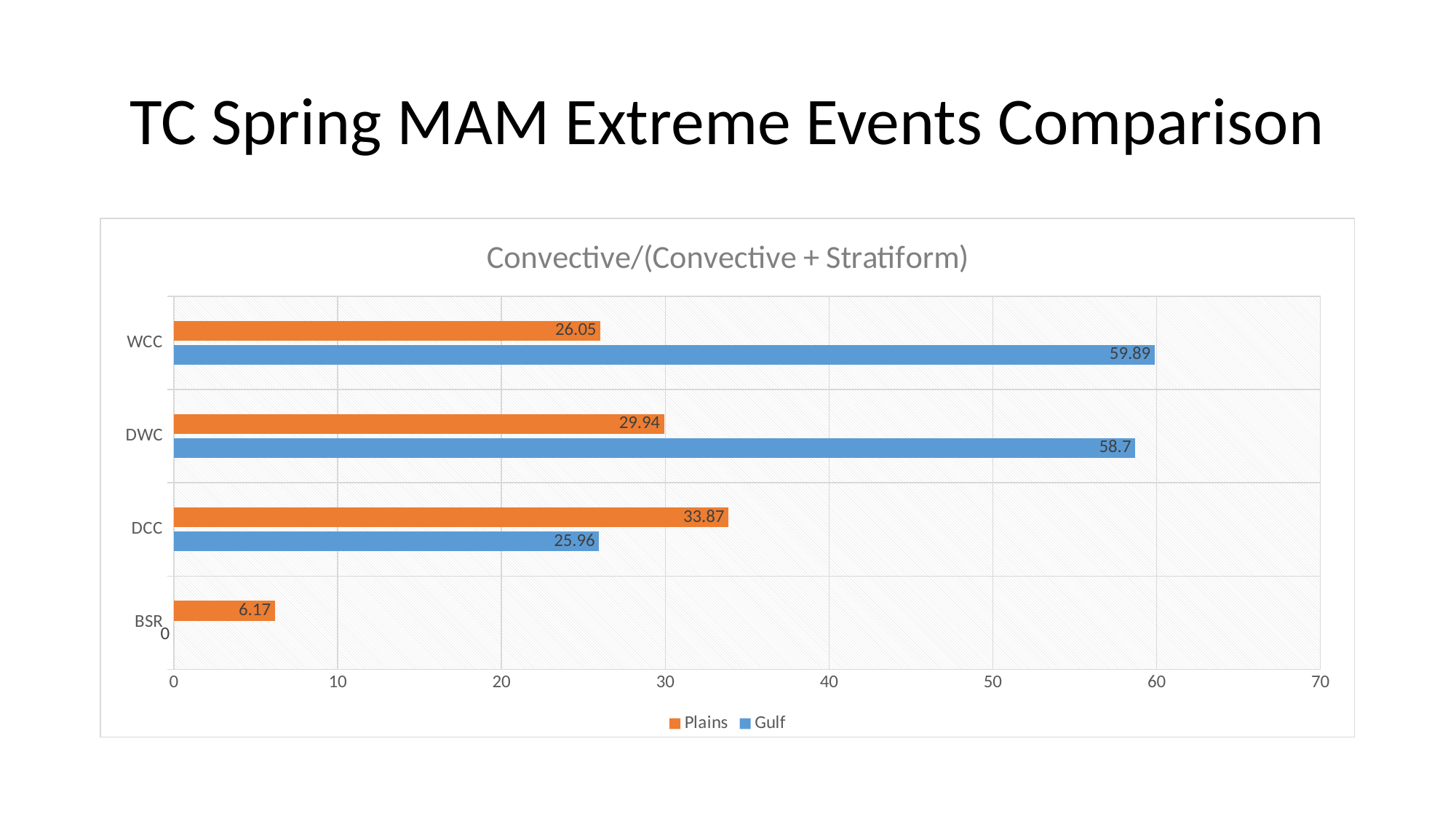

# TC Spring MAM Extreme Events Comparison

### Chart: Convective/(Convective + Stratiform)

| Category | Gulf | Plains |
|---|---|---|
| BSR | 0.0 | 6.17 |
| DCC | 25.96 | 33.87 |
| DWC | 58.7 | 29.94 |
| WCC | 59.89 | 26.05 |